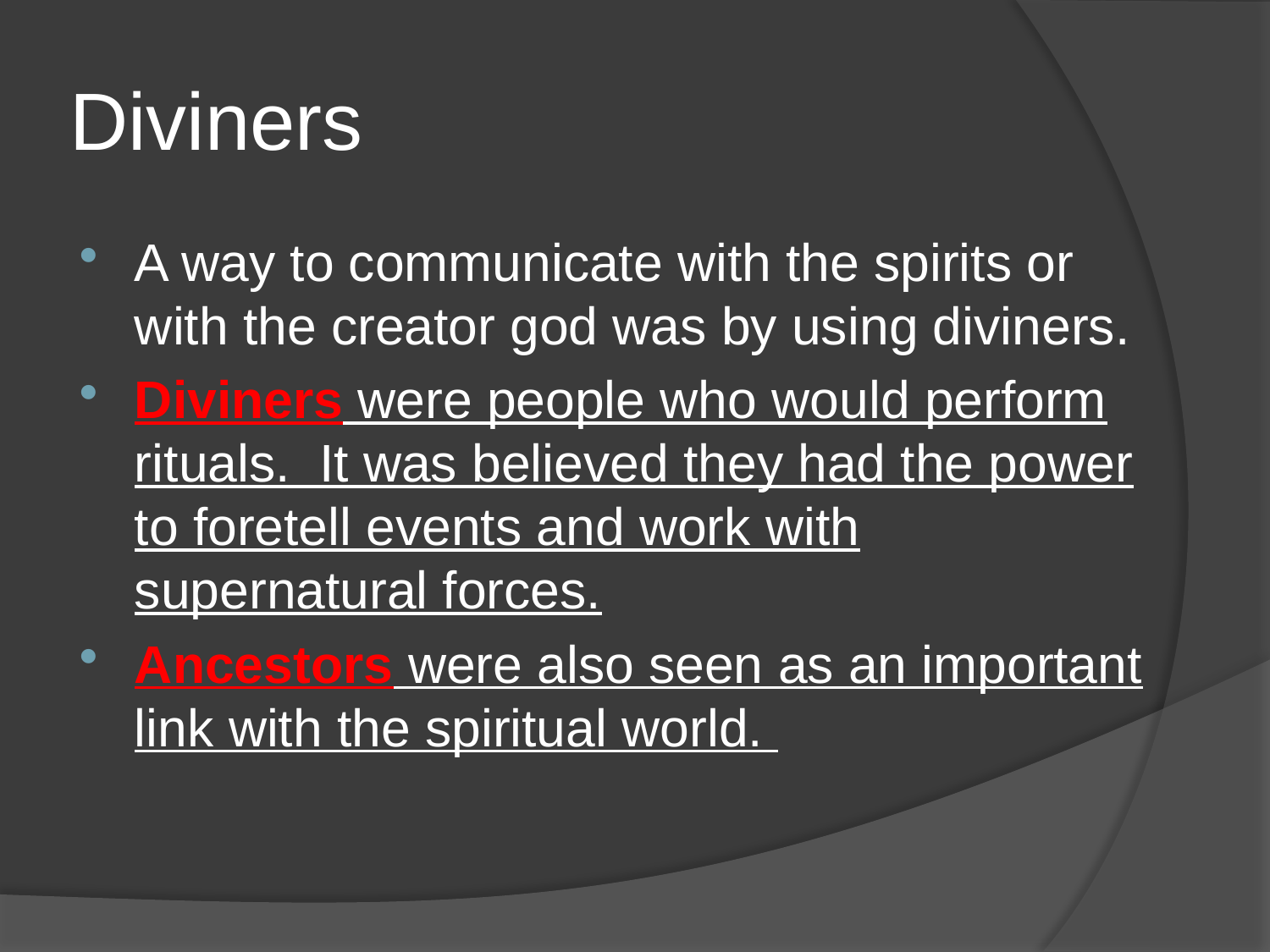

# Diviners
A way to communicate with the spirits or with the creator god was by using diviners.
Diviners were people who would perform rituals.  It was believed they had the power to foretell events and work with supernatural forces.
Ancestors were also seen as an important link with the spiritual world.